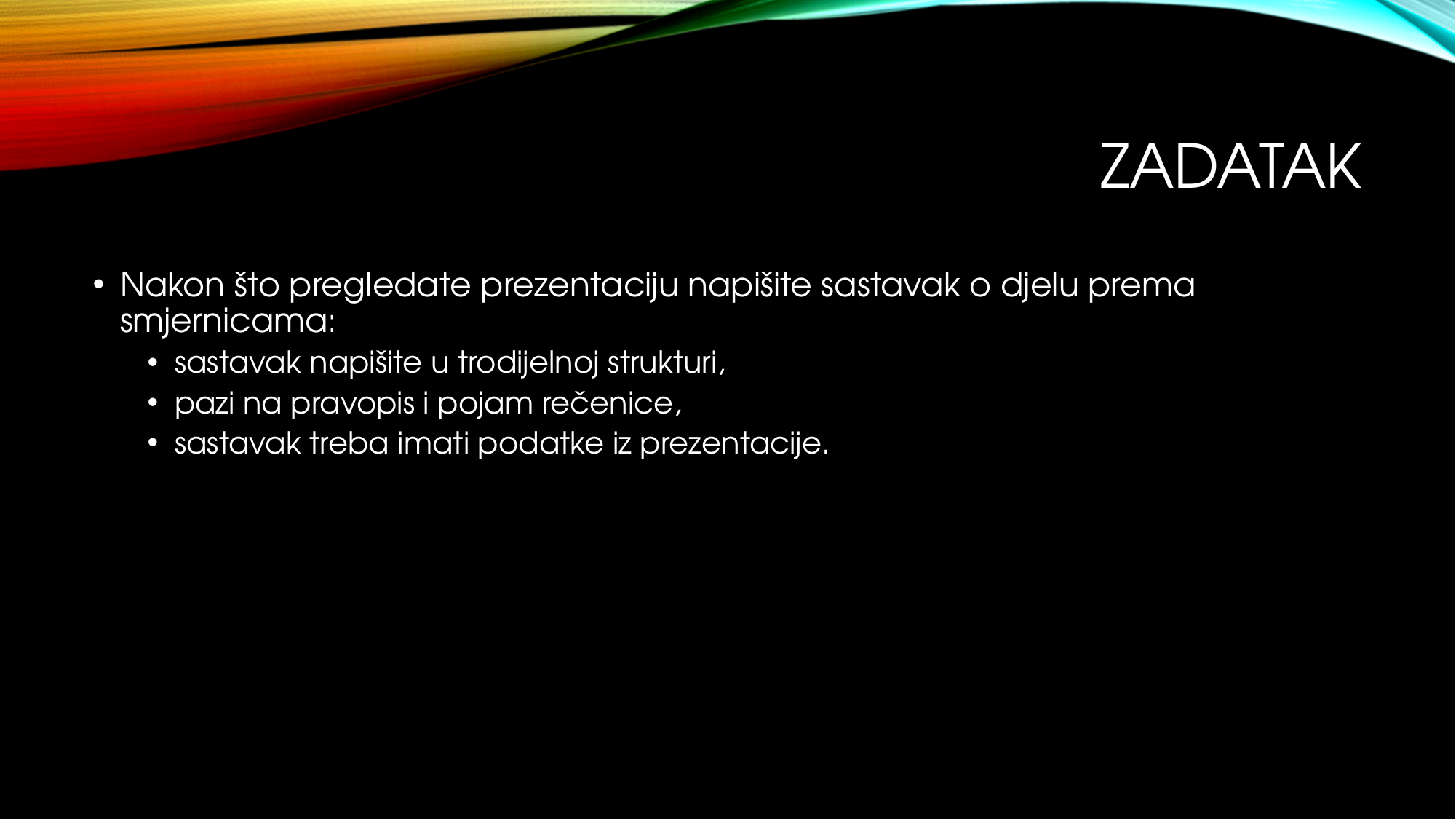

# Zadatak
Nakon što pregledate prezentaciju napišite sastavak o djelu prema smjernicama:
sastavak napišite u trodijelnoj strukturi,
pazi na pravopis i pojam rečenice,
sastavak treba imati podatke iz prezentacije.